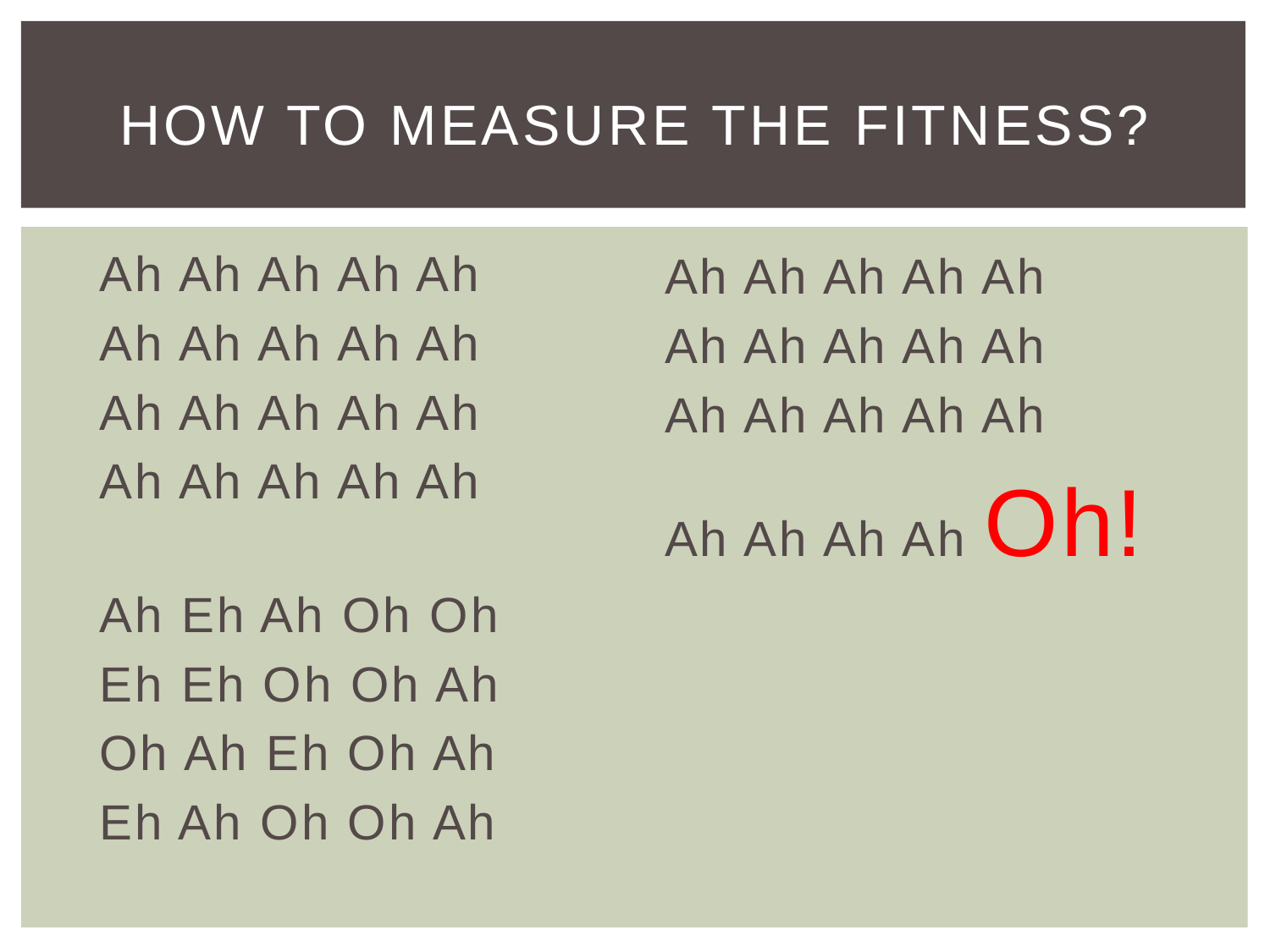

# How To Measure the Fitness?
Ah Ah Ah Ah Ah
Ah Ah Ah Ah Ah
Ah Ah Ah Ah Ah
Ah Ah Ah Ah Ah
Ah Ah Ah Ah Ah
Ah Ah Ah Ah Ah
Ah Ah Ah Ah Ah
Ah Ah Ah Ah Oh!

Ah Eh Ah Oh Oh
Eh Eh Oh Oh Ah
Oh Ah Eh Oh Ah
Eh Ah Oh Oh Ah